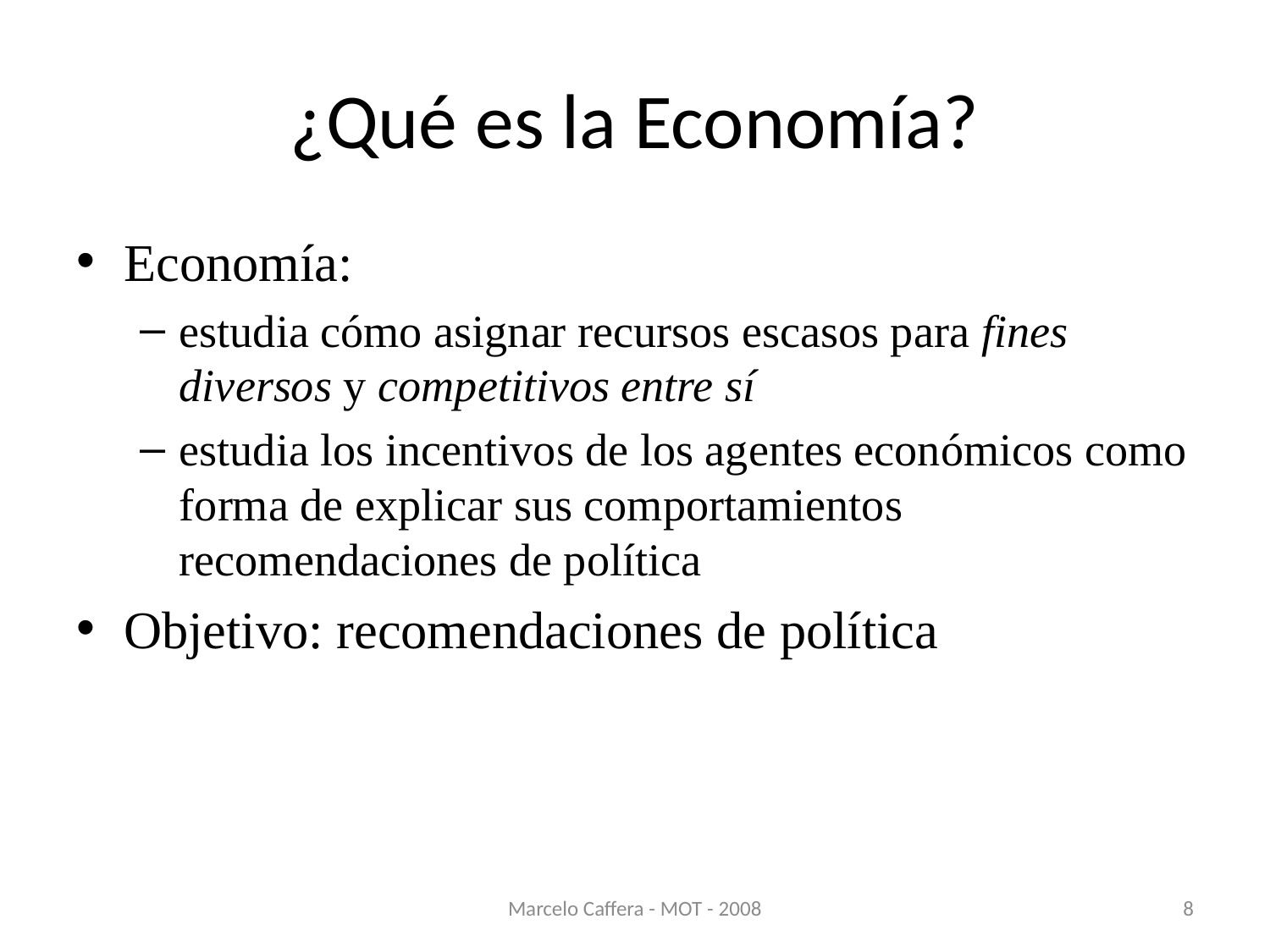

# ¿Qué es la Economía?
Economía:
estudia cómo asignar recursos escasos para fines diversos y competitivos entre sí
estudia los incentivos de los agentes económicos como forma de explicar sus comportamientos              recomendaciones de política
Objetivo: recomendaciones de política

Marcelo Caffera - MOT - 2008
8